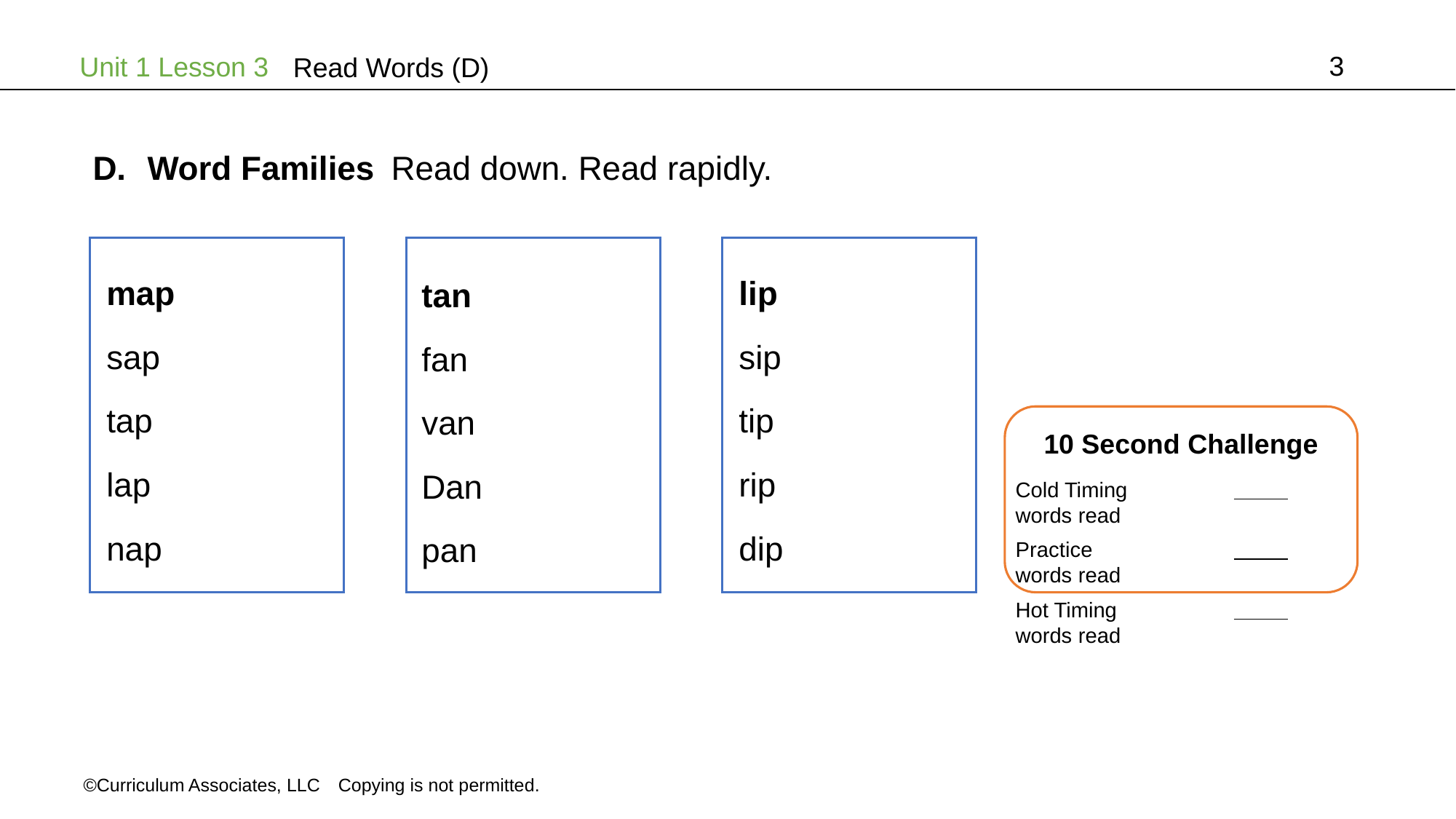

3
# Read Words (D)

Word Families Read down. Read rapidly.
lip
sip
tip
rip
dip
map
sap
tap
lap
nap

tan
fan
van
Dan
pan

10 Second Challenge
Cold Timing	          words read
Practice		          words read
Hot Timing		          words read